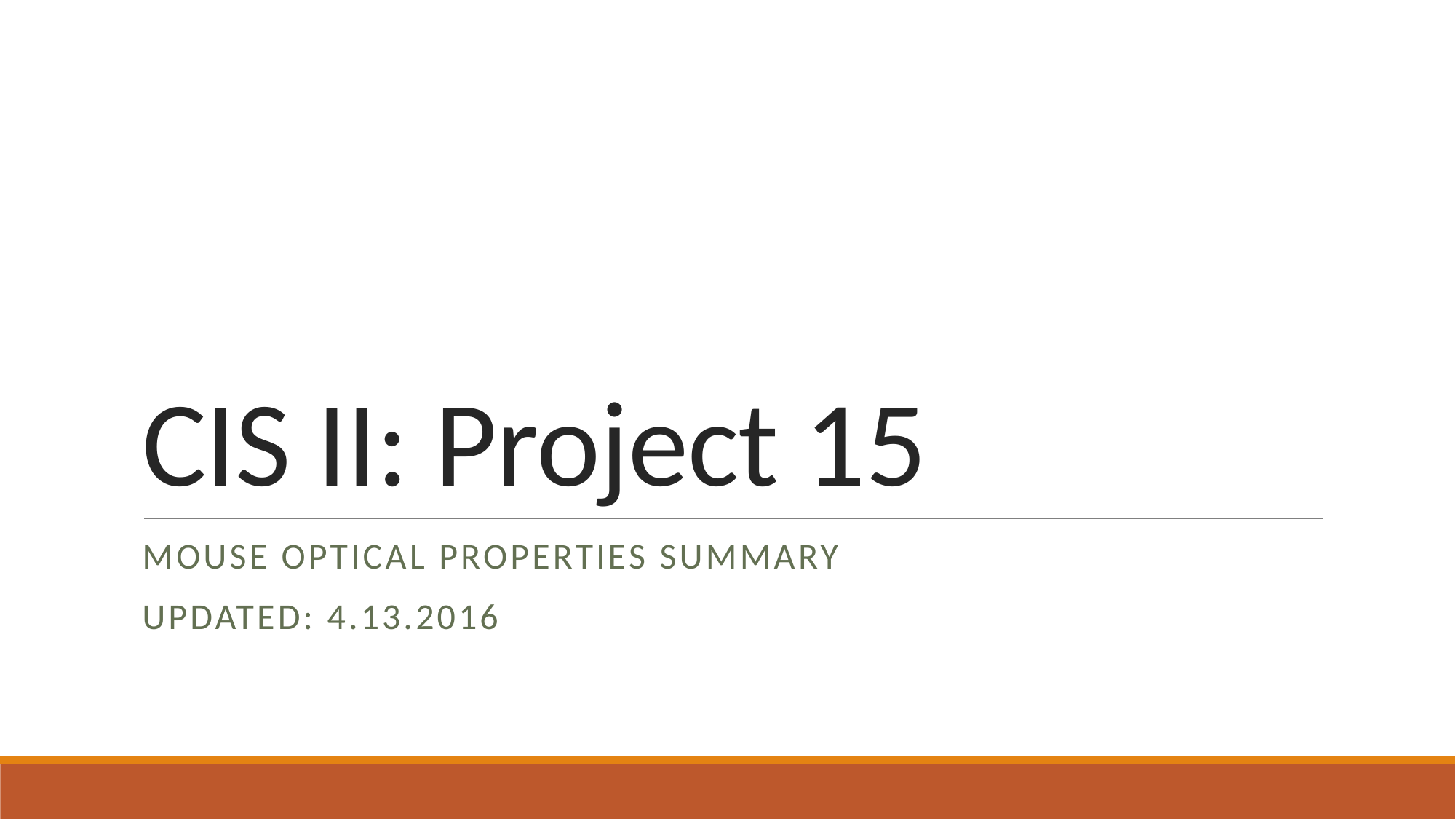

# CIS II: Project 15
Mouse Optical Properties Summary
Updated: 4.13.2016